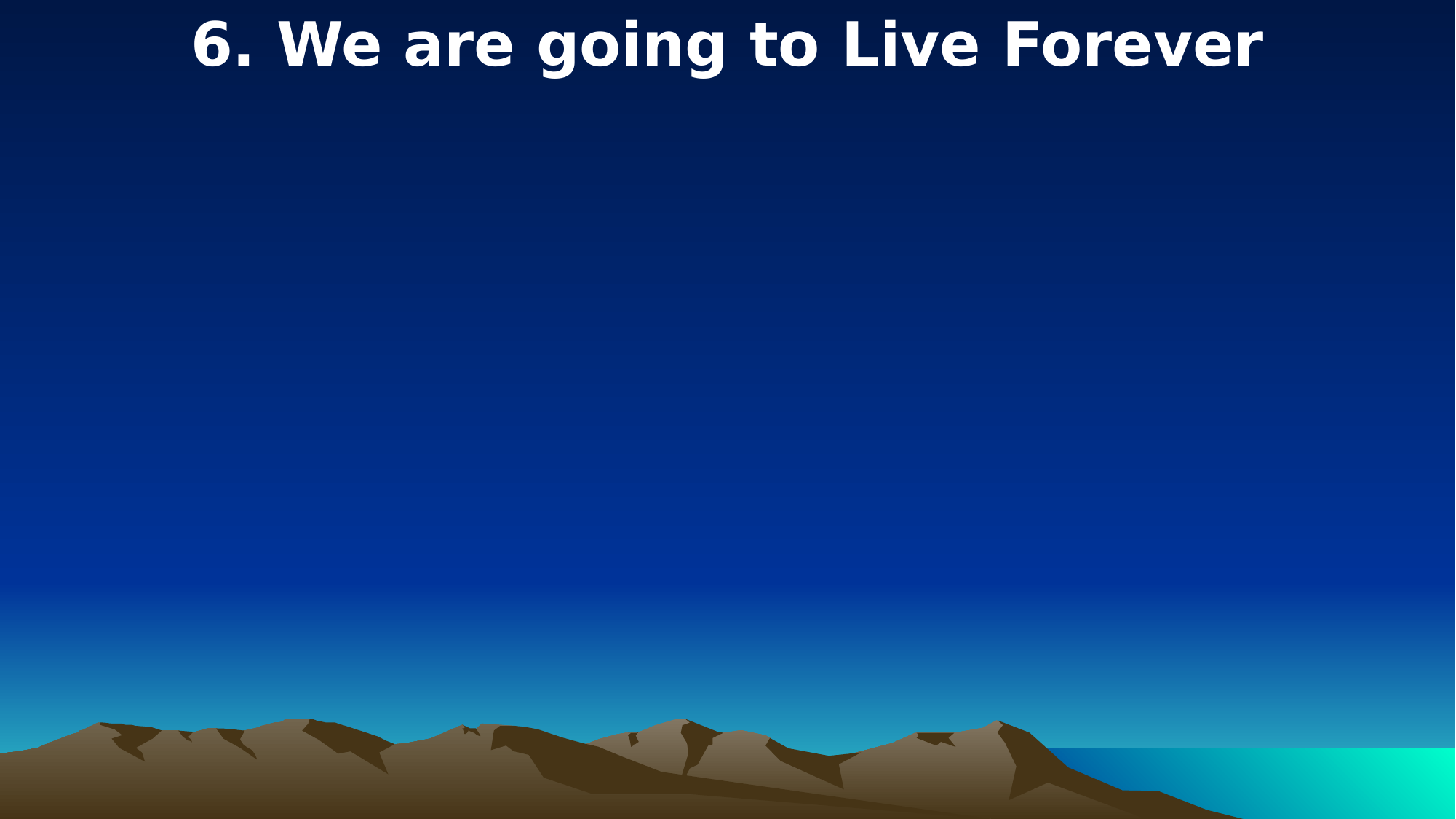

6. We are going to Live Forever